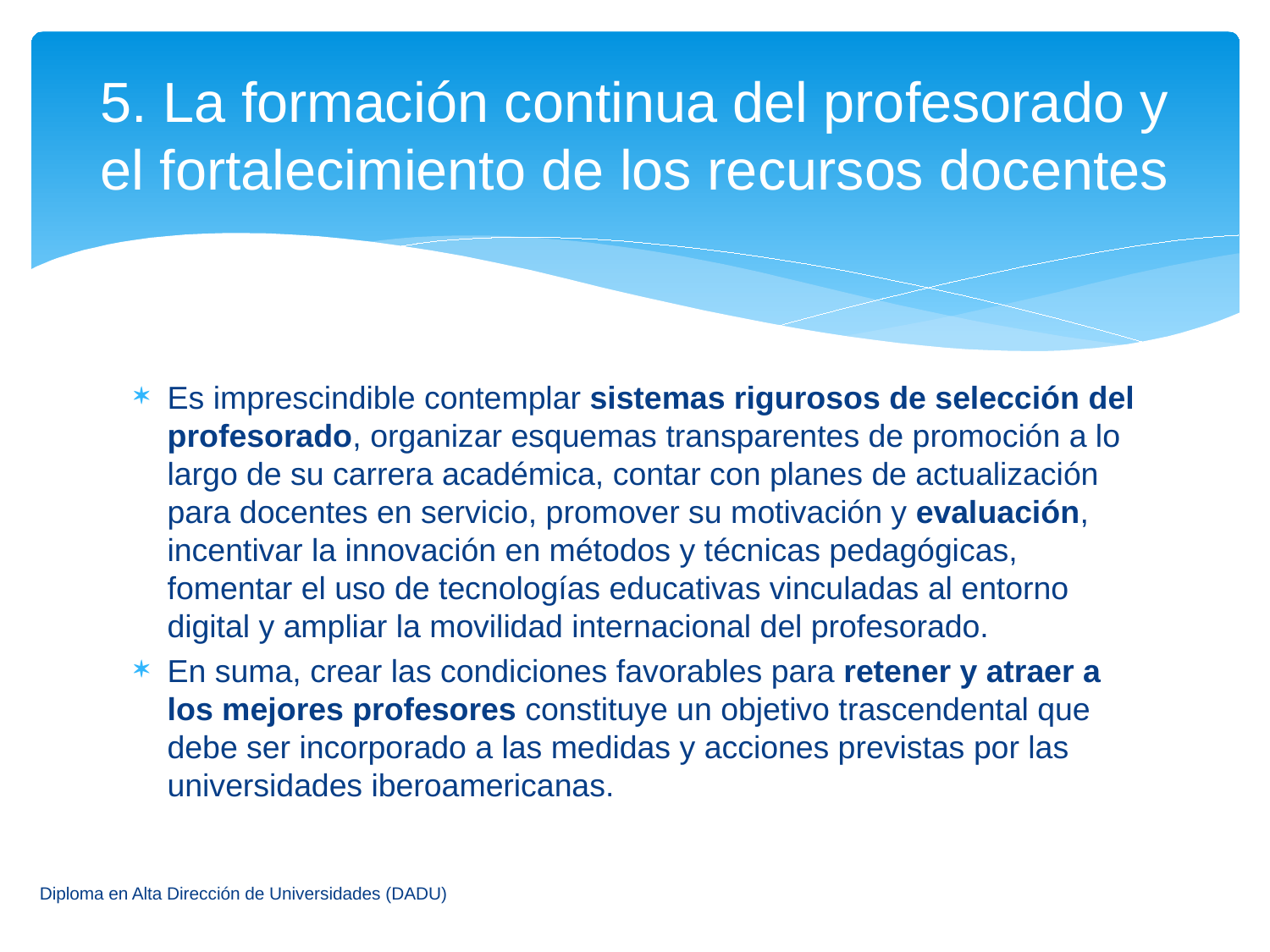

# 5. La formación continua del profesorado y el fortalecimiento de los recursos docentes
Es imprescindible contemplar sistemas rigurosos de selección del profesorado, organizar esquemas transparentes de promoción a lo largo de su carrera académica, contar con planes de actualización para docentes en servicio, promover su motivación y evaluación, incentivar la innovación en métodos y técnicas pedagógicas, fomentar el uso de tecnologías educativas vinculadas al entorno digital y ampliar la movilidad internacional del profesorado.
En suma, crear las condiciones favorables para retener y atraer a los mejores profesores constituye un objetivo trascendental que debe ser incorporado a las medidas y acciones previstas por las universidades iberoamericanas.

Diploma en Alta Dirección de Universidades (DADU)